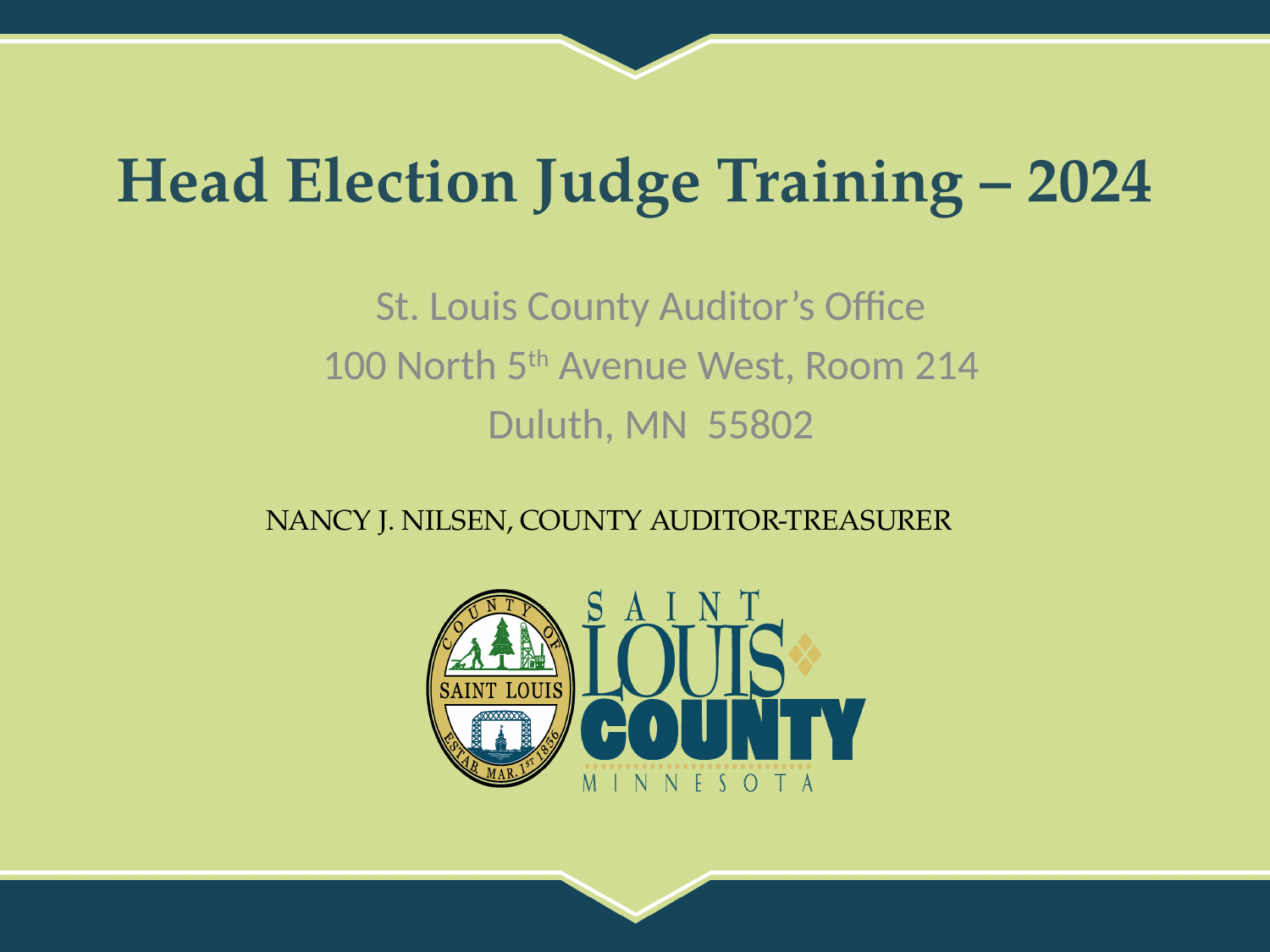

# Head Election Judge Training – 2024
St. Louis County Auditor’s Office
100 North 5th Avenue West, Room 214
Duluth, MN  55802

NANCY J. NILSEN, COUNTY AUDITOR-TREASURER